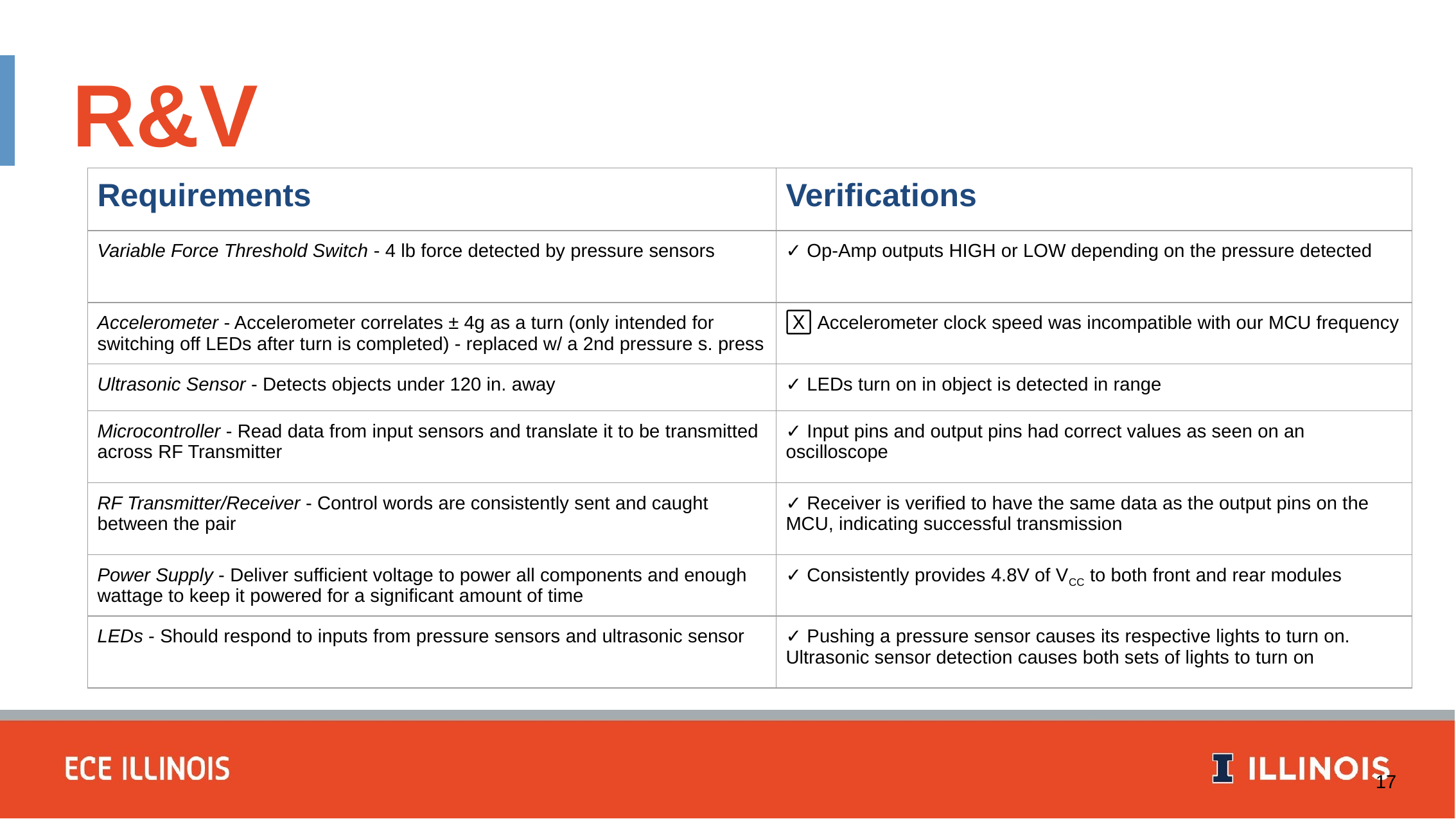

R&V
| Requirements | Verifications |
| --- | --- |
| Variable Force Threshold Switch - 4 lb force detected by pressure sensors | ✓ Op-Amp outputs HIGH or LOW depending on the pressure detected |
| Accelerometer - Accelerometer correlates ± 4g as a turn (only intended for switching off LEDs after turn is completed) - replaced w/ a 2nd pressure s. press | 🅇 Accelerometer clock speed was incompatible with our MCU frequency |
| Ultrasonic Sensor - Detects objects under 120 in. away | ✓ LEDs turn on in object is detected in range |
| Microcontroller - Read data from input sensors and translate it to be transmitted across RF Transmitter | ✓ Input pins and output pins had correct values as seen on an oscilloscope |
| RF Transmitter/Receiver - Control words are consistently sent and caught between the pair | ✓ Receiver is verified to have the same data as the output pins on the MCU, indicating successful transmission |
| Power Supply - Deliver sufficient voltage to power all components and enough wattage to keep it powered for a significant amount of time | ✓ Consistently provides 4.8V of VCC to both front and rear modules |
| LEDs - Should respond to inputs from pressure sensors and ultrasonic sensor | ✓ Pushing a pressure sensor causes its respective lights to turn on. Ultrasonic sensor detection causes both sets of lights to turn on |

17